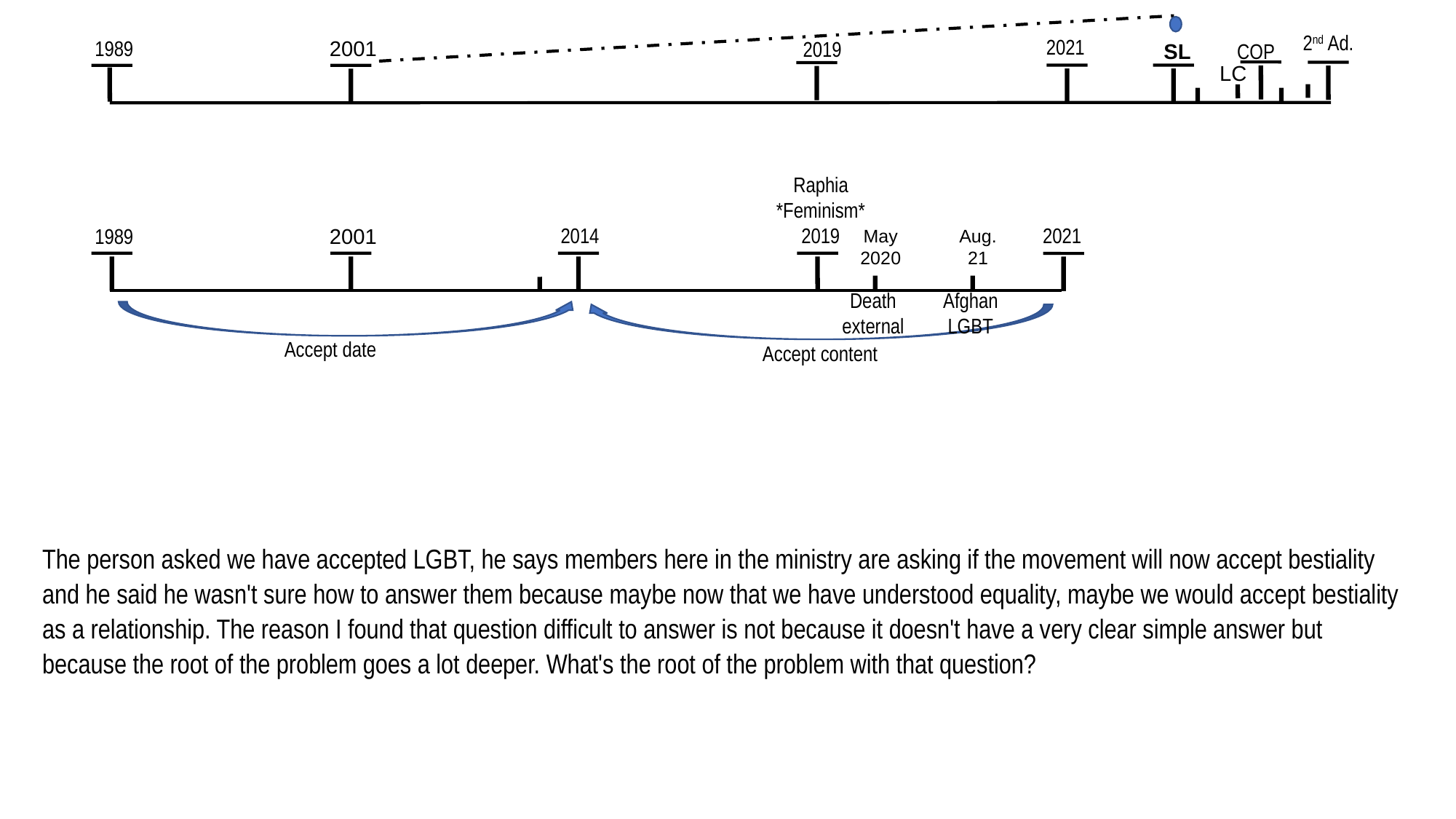

15
13
H
IoK

F

2012
Apis
Bull
2520

2nd Ad.
2021
1989
2001
2019
COP
SL
LC

Raphia
*Feminism*
2019
2021
2014
1989
2001
May
2020
Aug. 21

Death
external
Afghan
LGBT

Accept date
Accept content
The person asked we have accepted LGBT, he says members here in the ministry are asking if the movement will now accept bestiality and he said he wasn't sure how to answer them because maybe now that we have understood equality, maybe we would accept bestiality as a relationship. The reason I found that question difficult to answer is not because it doesn't have a very clear simple answer but because the root of the problem goes a lot deeper. What's the root of the problem with that question?